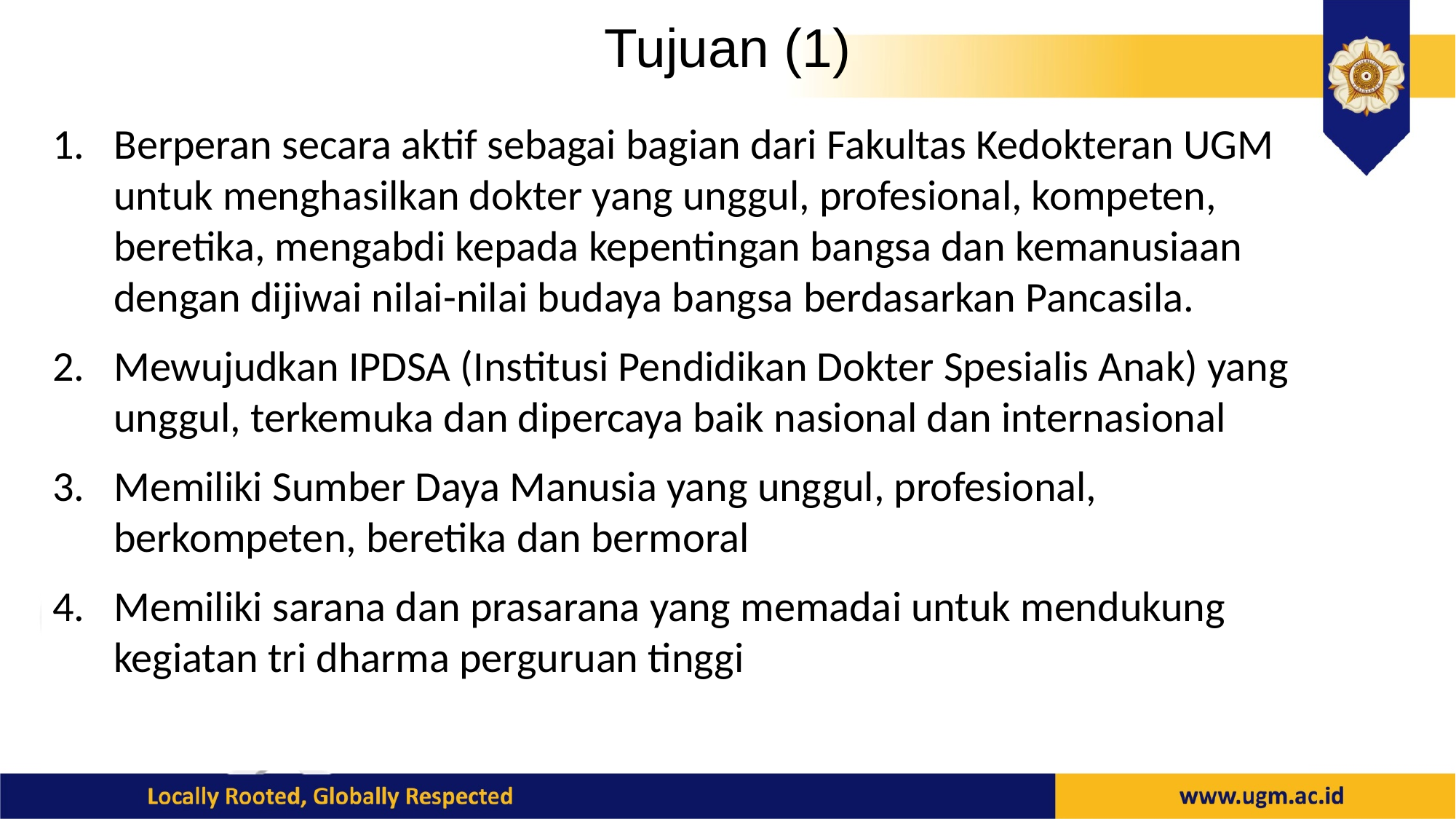

# Tujuan (1)
Berperan secara aktif sebagai bagian dari Fakultas Kedokteran UGM untuk menghasilkan dokter yang unggul, profesional, kompeten, beretika, mengabdi kepada kepentingan bangsa dan kemanusiaan dengan dijiwai nilai-nilai budaya bangsa berdasarkan Pancasila.
Mewujudkan IPDSA (Institusi Pendidikan Dokter Spesialis Anak) yang unggul, terkemuka dan dipercaya baik nasional dan internasional
Memiliki Sumber Daya Manusia yang unggul, profesional, berkompeten, beretika dan bermoral
Memiliki sarana dan prasarana yang memadai untuk mendukung kegiatan tri dharma perguruan tinggi